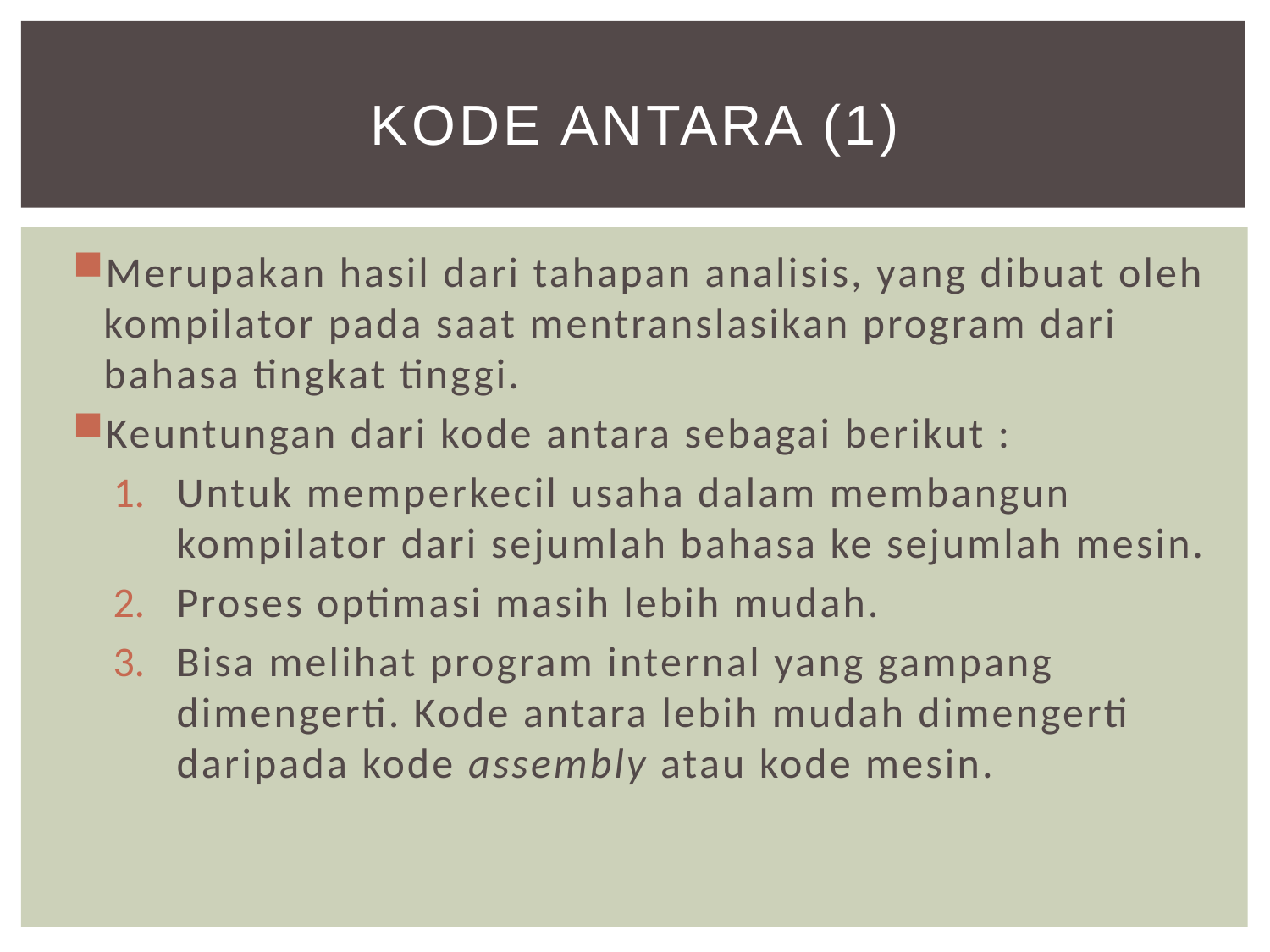

# Kode antara (1)
Merupakan hasil dari tahapan analisis, yang dibuat oleh kompilator pada saat mentranslasikan program dari bahasa tingkat tinggi.
Keuntungan dari kode antara sebagai berikut :
Untuk memperkecil usaha dalam membangun kompilator dari sejumlah bahasa ke sejumlah mesin.
Proses optimasi masih lebih mudah.
Bisa melihat program internal yang gampang dimengerti. Kode antara lebih mudah dimengerti daripada kode assembly atau kode mesin.